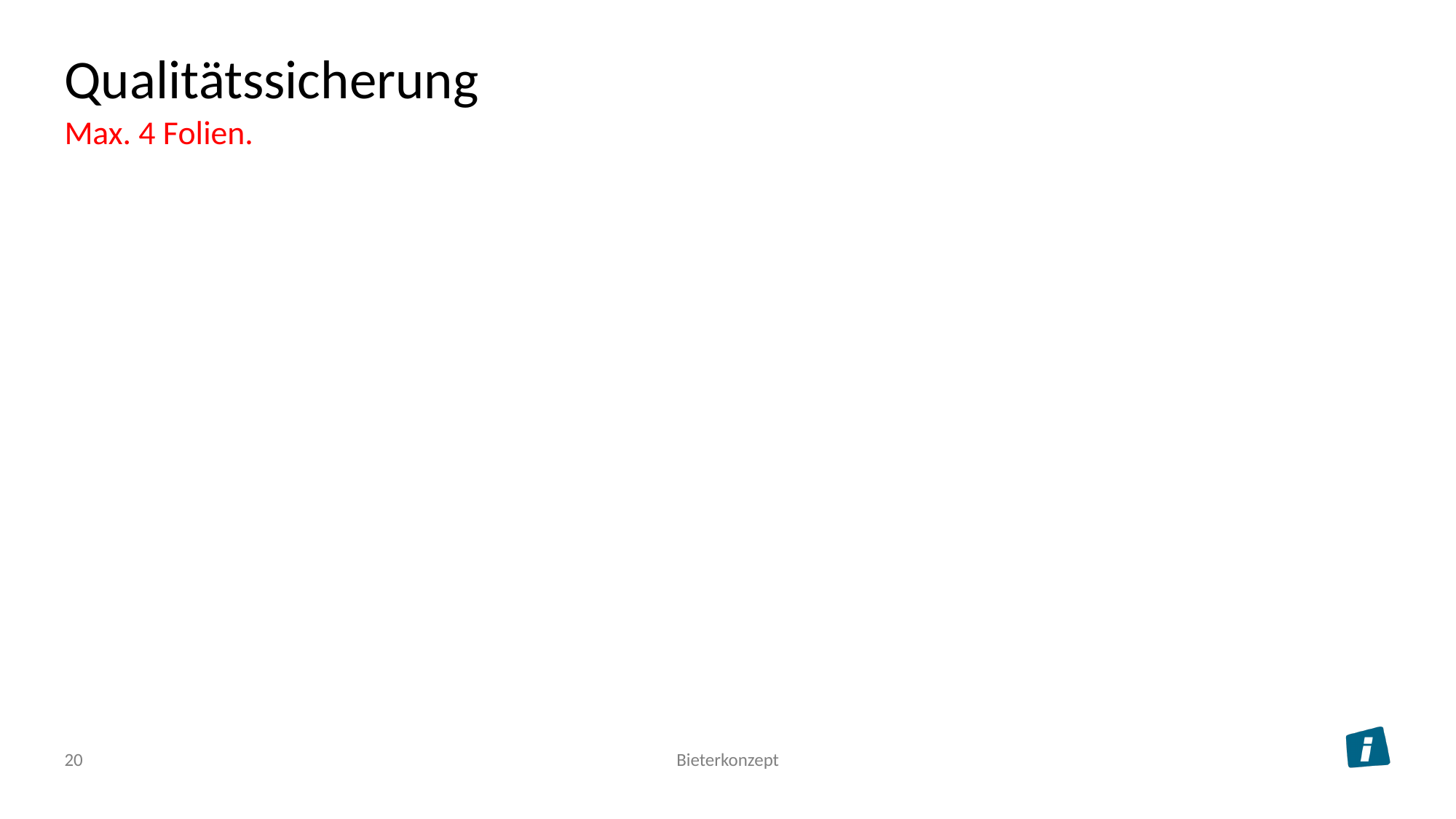

# Qualitätssicherung
Max. 4 Folien.

20
Bieterkonzept